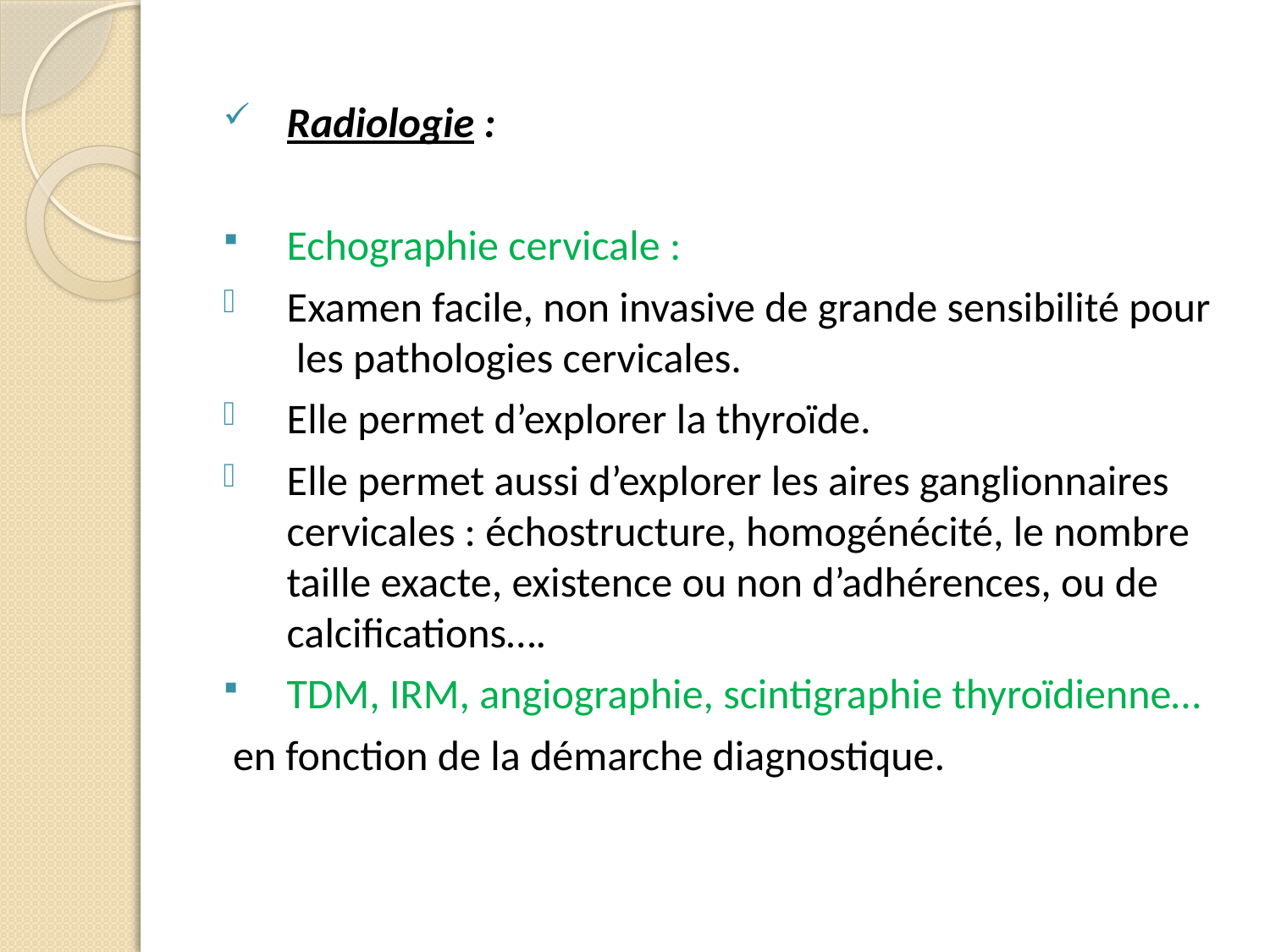

Radiologie :

Echographie cervicale :
Examen facile, non invasive de grande sensibilité pour   les pathologies cervicales.
Elle permet d’explorer la thyroïde.
Elle permet aussi d’explorer les aires ganglionnaires cervicales : échostructure, homogénécité, le nombre taille exacte, existence ou non d’adhérences, ou de calcifications….
TDM, IRM, angiographie, scintigraphie thyroïdienne…
 en fonction de la démarche diagnostique.